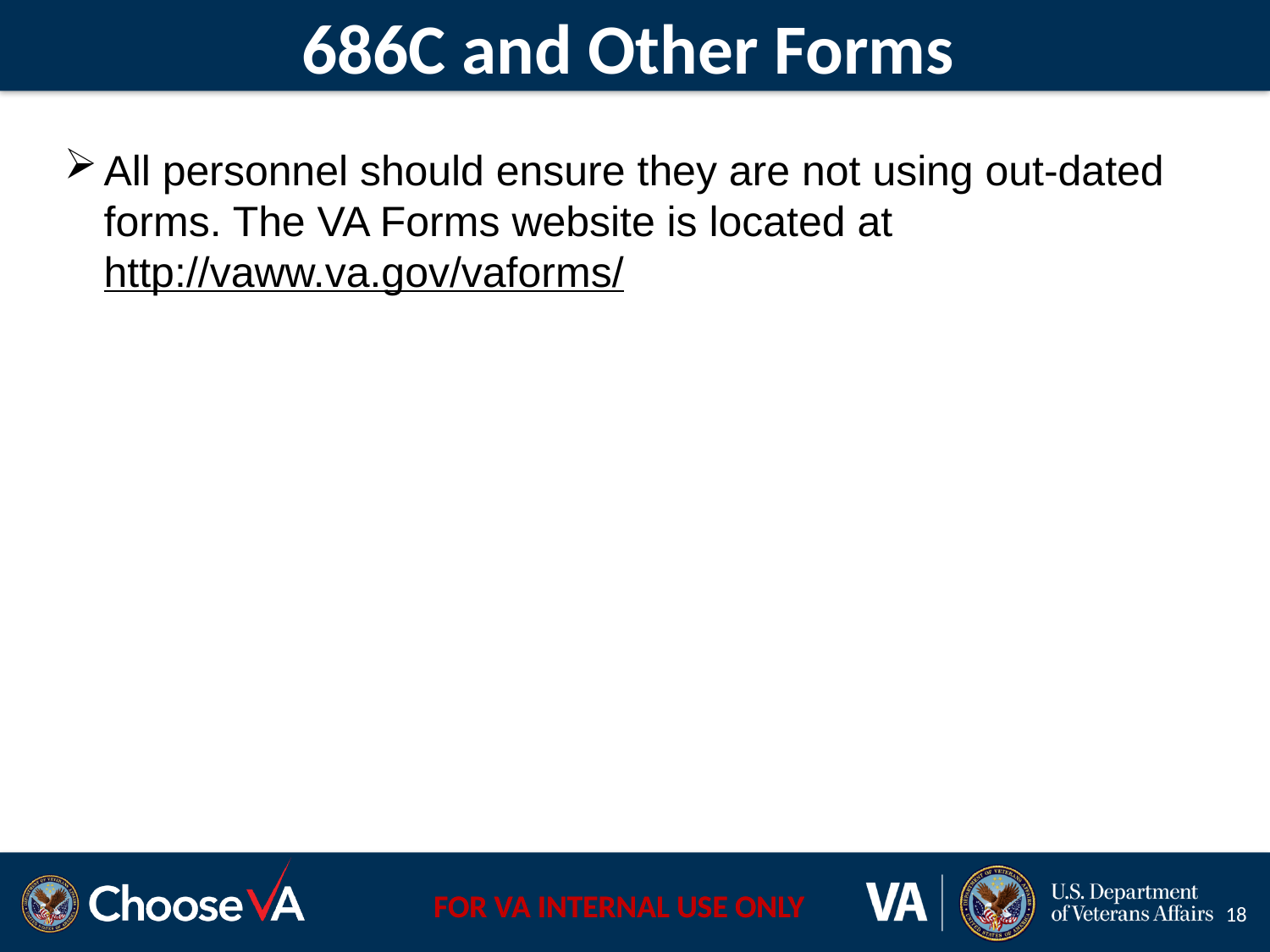

686C and Other Forms
All personnel should ensure they are not using out-dated forms. The VA Forms website is located at http://vaww.va.gov/vaforms/
18